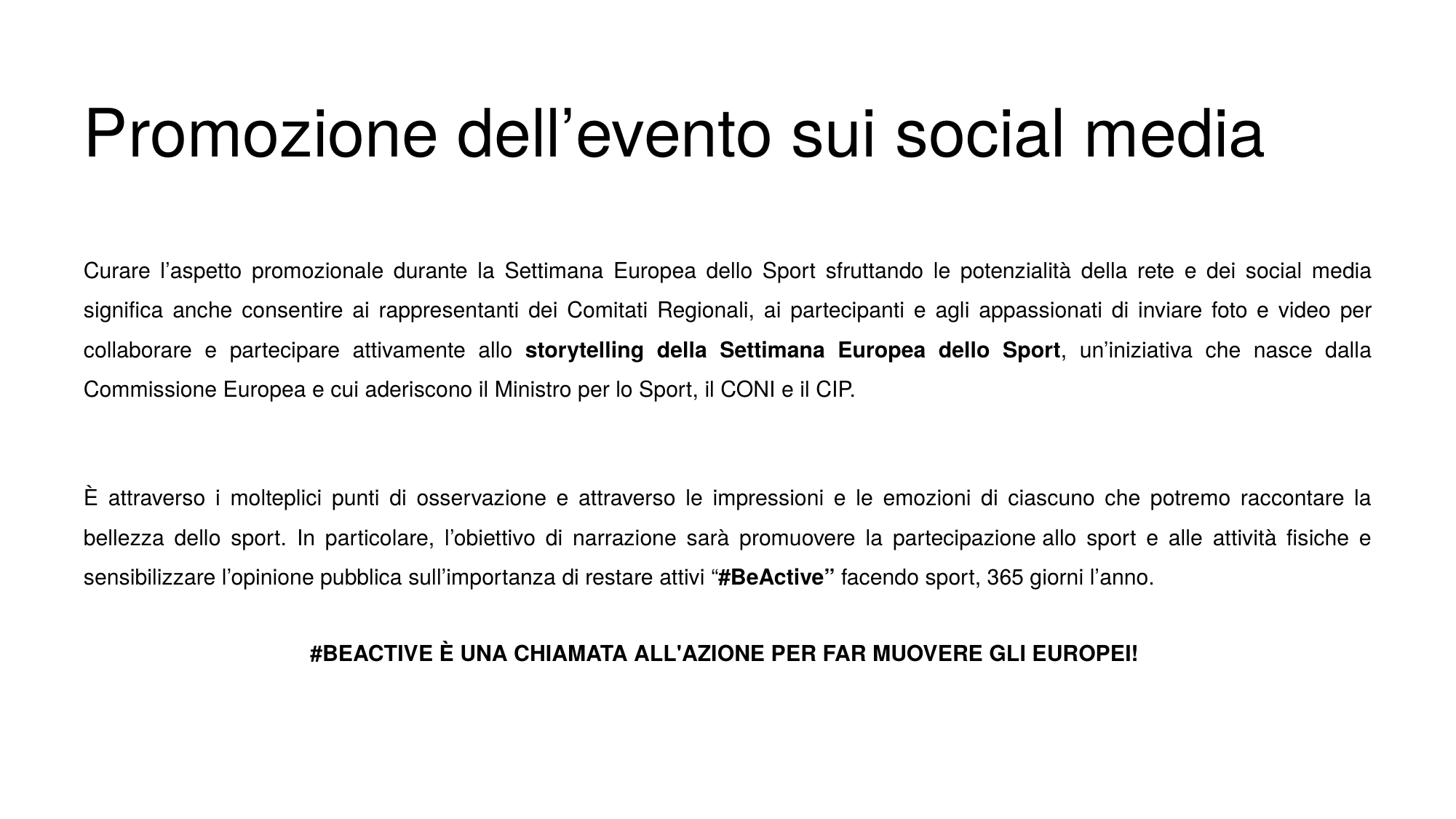

# Promozione dell’evento sui social media
Curare l’aspetto promozionale durante la Settimana Europea dello Sport sfruttando le potenzialità della rete e dei social media significa anche consentire ai rappresentanti dei Comitati Regionali, ai partecipanti e agli appassionati di inviare foto e video per collaborare e partecipare attivamente allo storytelling della Settimana Europea dello Sport, un’iniziativa che nasce dalla Commissione Europea e cui aderiscono il Ministro per lo Sport, il CONI e il CIP.

È attraverso i molteplici punti di osservazione e attraverso le impressioni e le emozioni di ciascuno che potremo raccontare la bellezza dello sport. In particolare, l’obiettivo di narrazione sarà promuovere la partecipazione allo sport e alle attività fisiche e sensibilizzare l’opinione pubblica sull’importanza di restare attivi “#BeActive” facendo sport, 365 giorni l’anno.

#BEACTIVE È UNA CHIAMATA ALL'AZIONE PER FAR MUOVERE GLI EUROPEI!